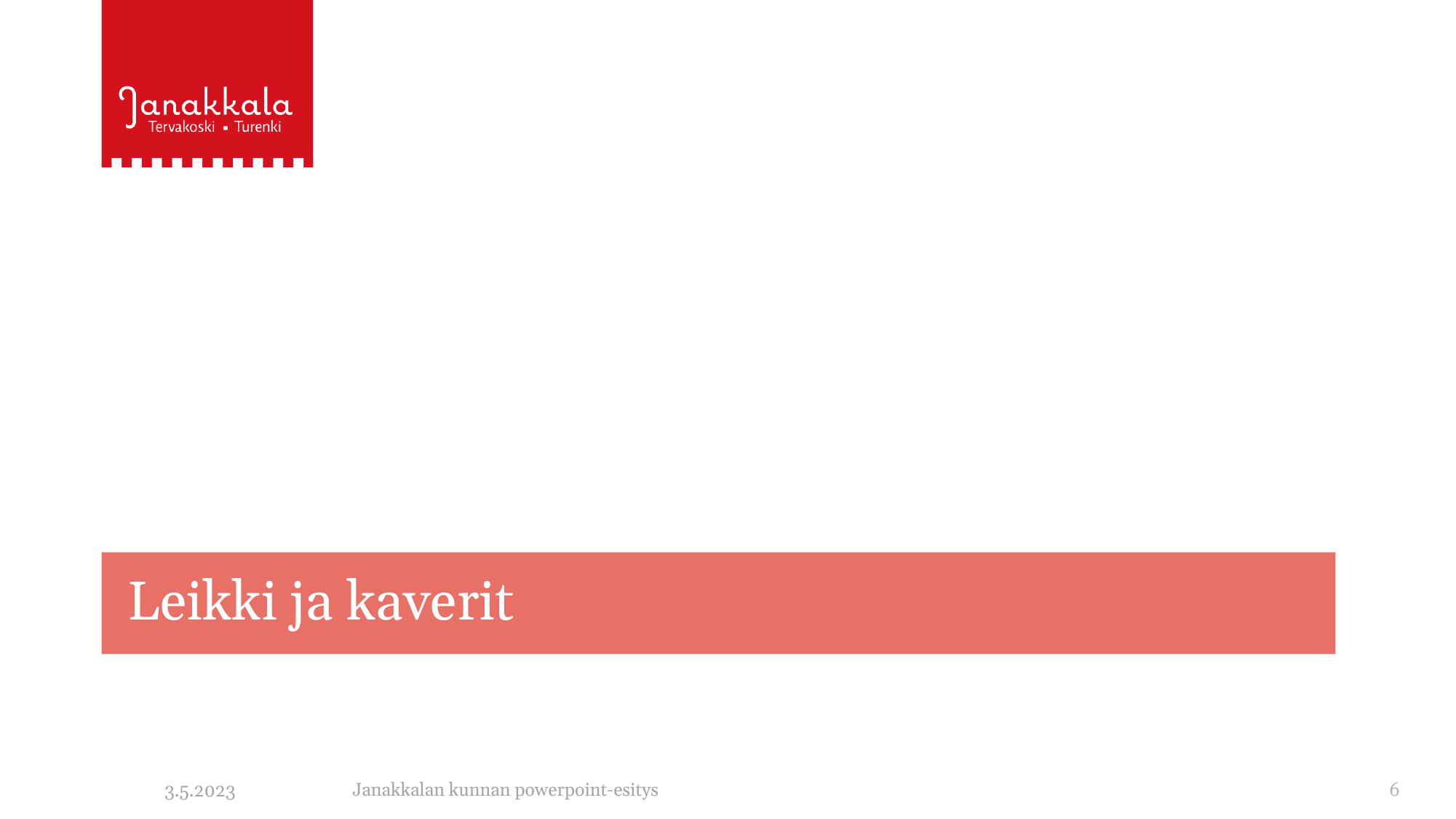

# Leikki ja kaverit
3.5.2023
Janakkalan kunnan powerpoint-esitys
6